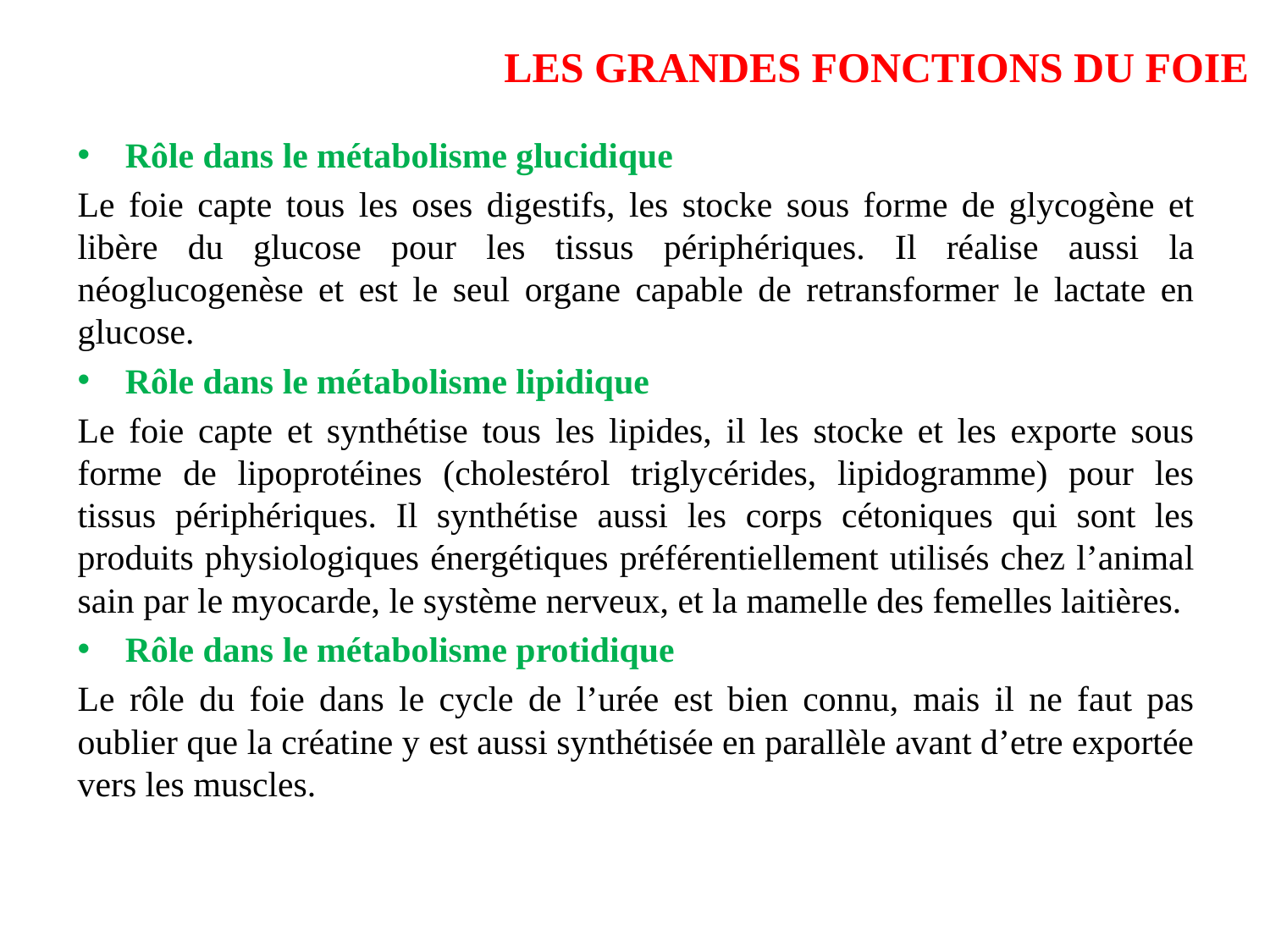

# LES GRANDES FONCTIONS DU FOIE
Rôle dans le métabolisme glucidique
Le foie capte tous les oses digestifs, les stocke sous forme de glycogène et libère du glucose pour les tissus périphériques. Il réalise aussi la néoglucogenèse et est le seul organe capable de retransformer le lactate en glucose.
Rôle dans le métabolisme lipidique
Le foie capte et synthétise tous les lipides, il les stocke et les exporte sous forme de lipoprotéines (cholestérol triglycérides, lipidogramme) pour les tissus périphériques. Il synthétise aussi les corps cétoniques qui sont les produits physiologiques énergétiques préférentiellement utilisés chez l’animal sain par le myocarde, le système nerveux, et la mamelle des femelles laitières.
Rôle dans le métabolisme protidique
Le rôle du foie dans le cycle de l’urée est bien connu, mais il ne faut pas oublier que la créatine y est aussi synthétisée en parallèle avant d’etre exportée vers les muscles.